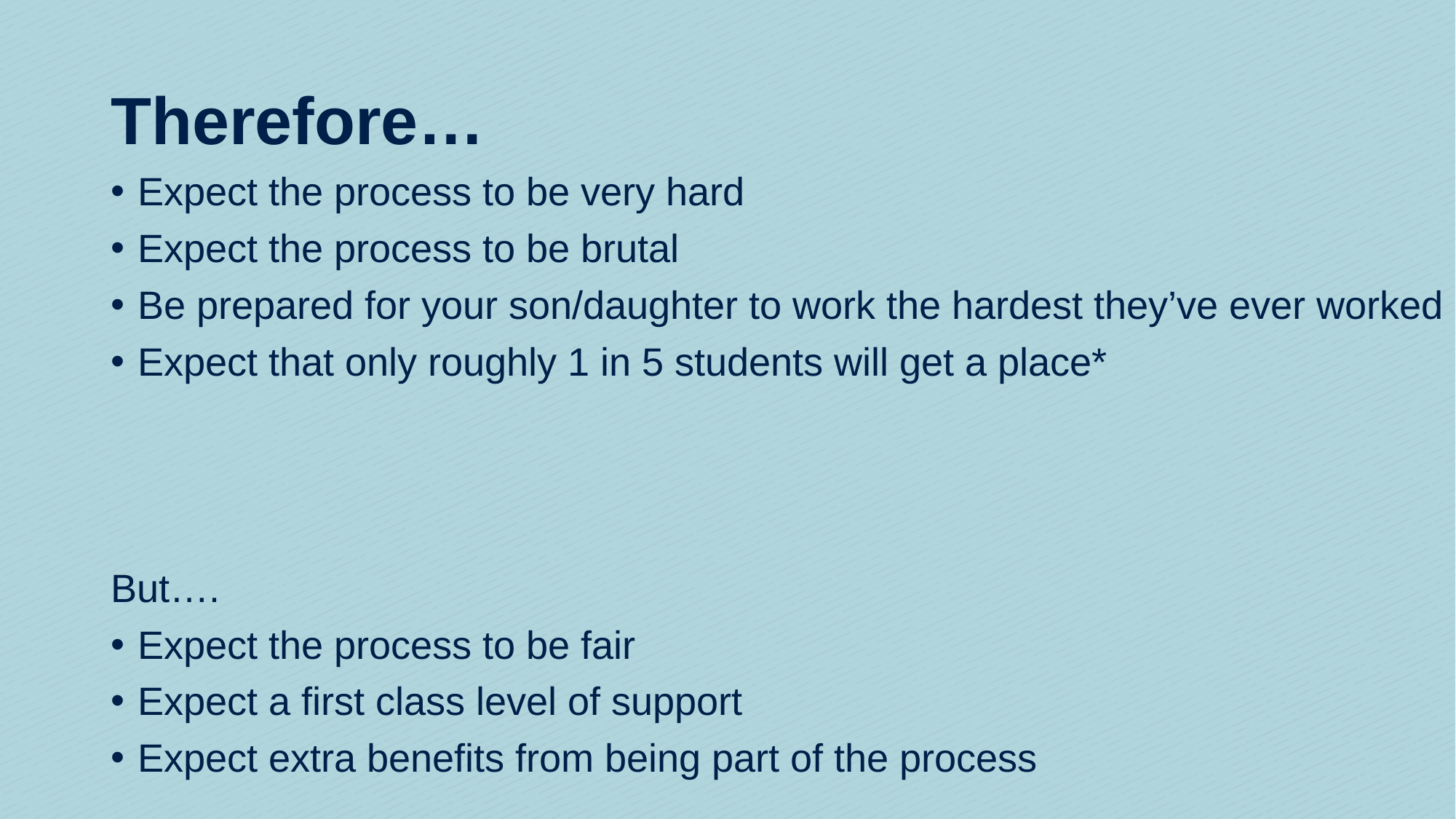

# Therefore…
Expect the process to be very hard
Expect the process to be brutal
Be prepared for your son/daughter to work the hardest they’ve ever worked
Expect that only roughly 1 in 5 students will get a place*

But….
Expect the process to be fair
Expect a first class level of support
Expect extra benefits from being part of the process